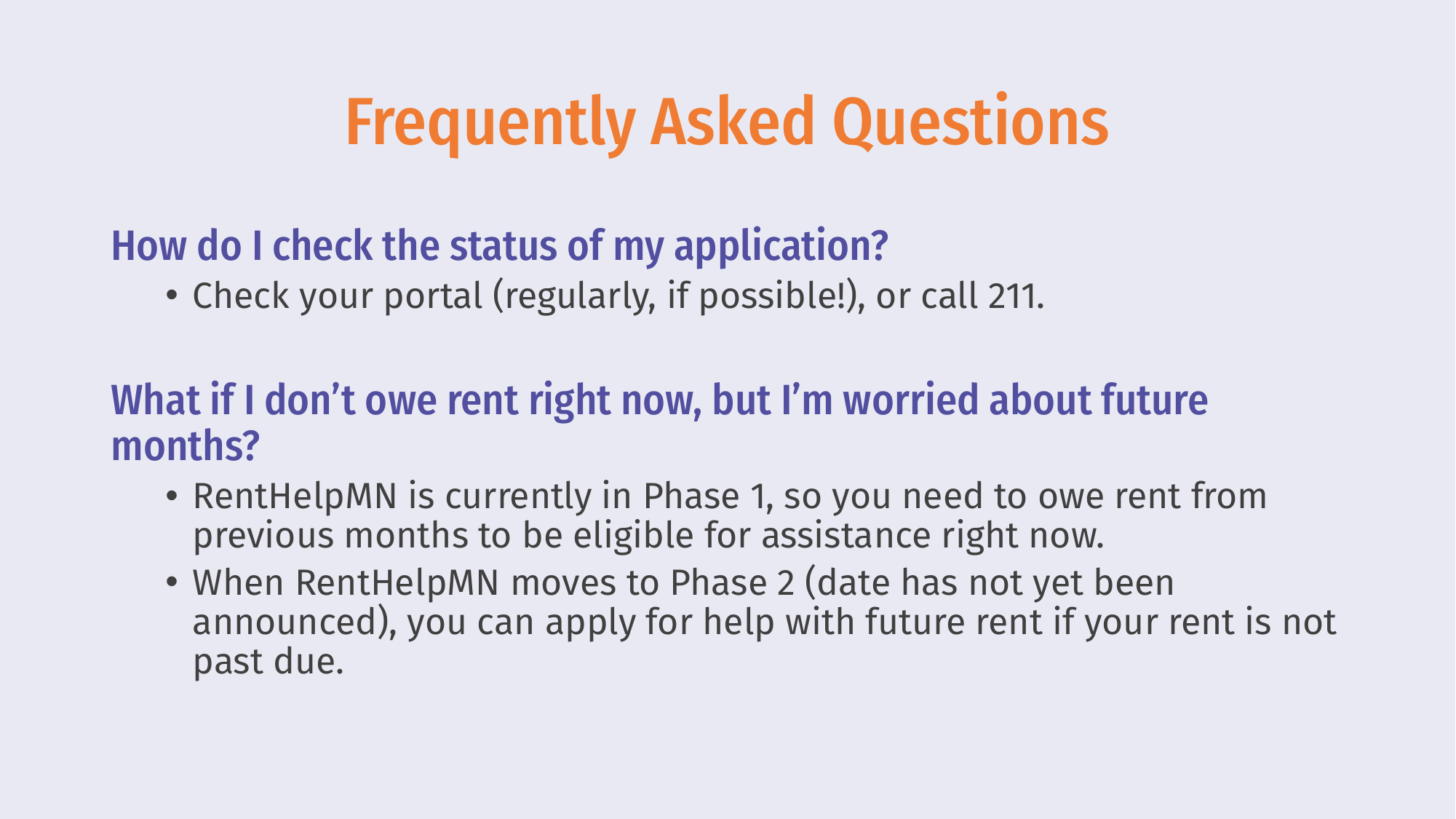

# Frequently Asked Questions
How do I check the status of my application?
Check your portal (regularly, if possible!), or call 211.

What if I don’t owe rent right now, but I’m worried about future months?
RentHelpMN is currently in Phase 1, so you need to owe rent from previous months to be eligible for assistance right now.
When RentHelpMN moves to Phase 2 (date has not yet been announced), you can apply for help with future rent if your rent is not past due.